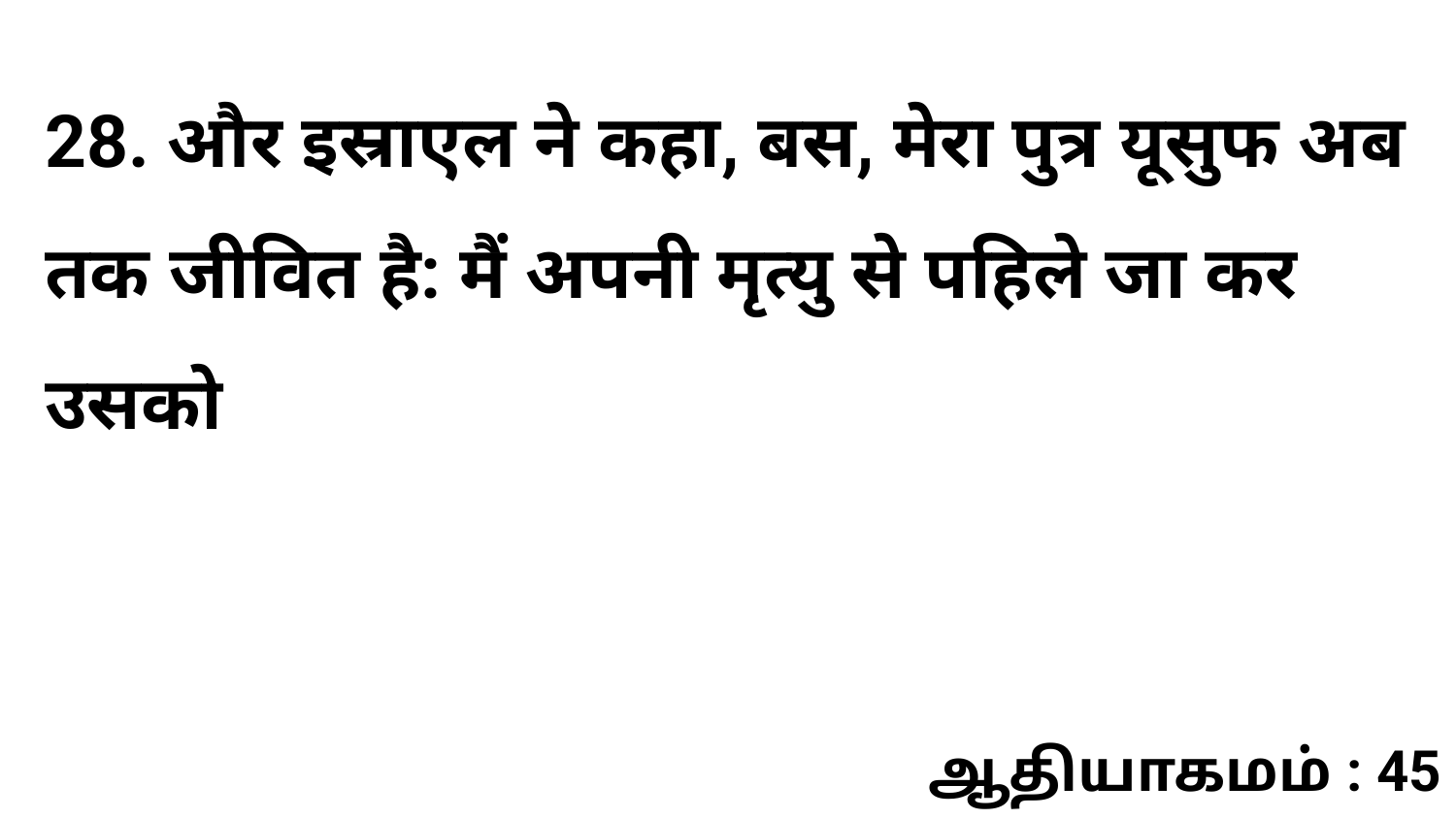

28. और इस्राएल ने कहा, बस, मेरा पुत्र यूसुफ अब तक जीवित है: मैं अपनी मृत्यु से पहिले जा कर उसको
ஆதியாகமம் : 45